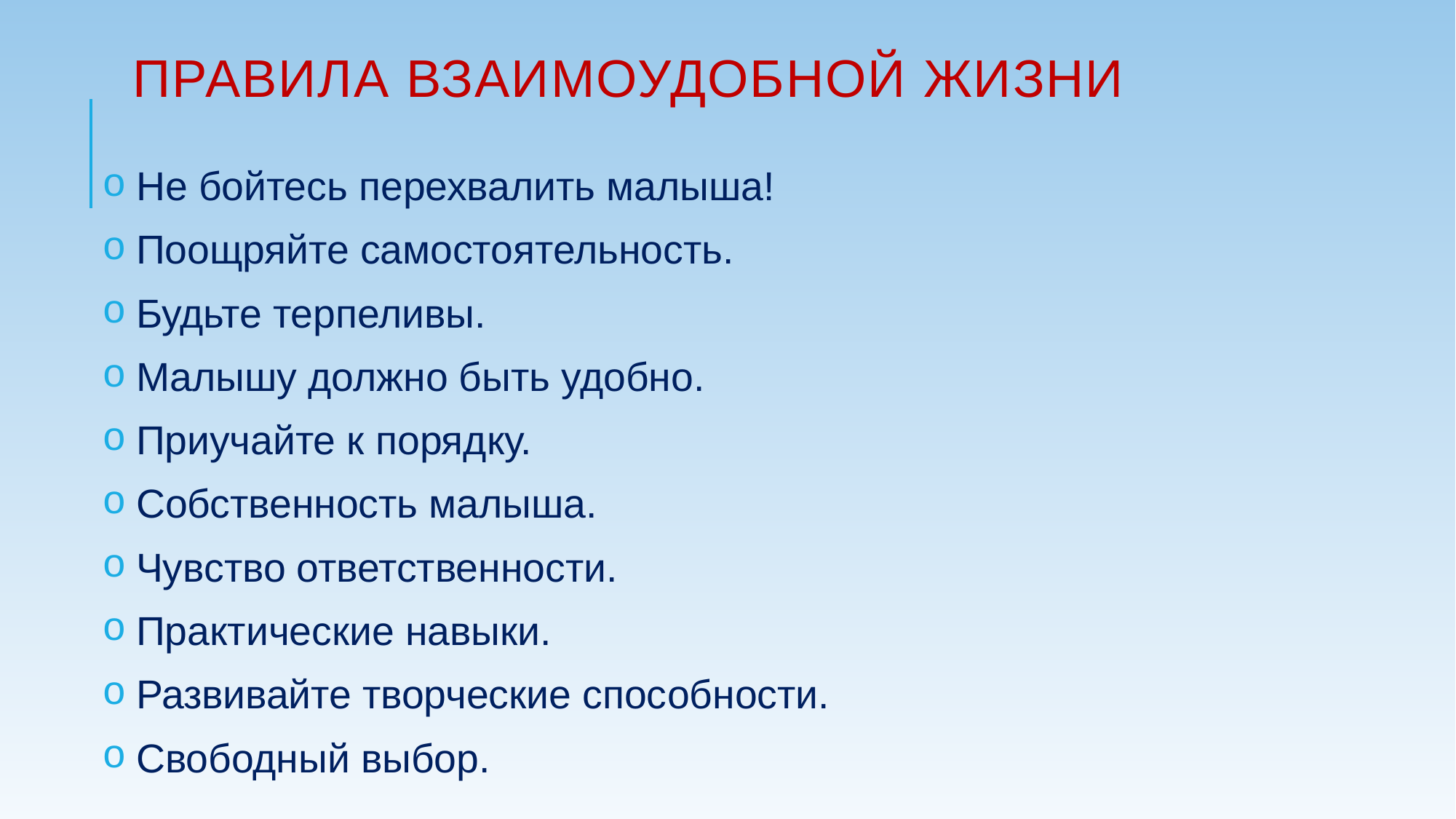

# Правила взаимоудобной жизни
 Не бойтесь перехвалить малыша!
 Поощряйте самостоятельность.
 Будьте терпеливы.
 Малышу должно быть удобно.
 Приучайте к порядку.
 Собственность малыша.
 Чувство ответственности.
 Практические навыки.
 Развивайте творческие способности.
 Свободный выбор.